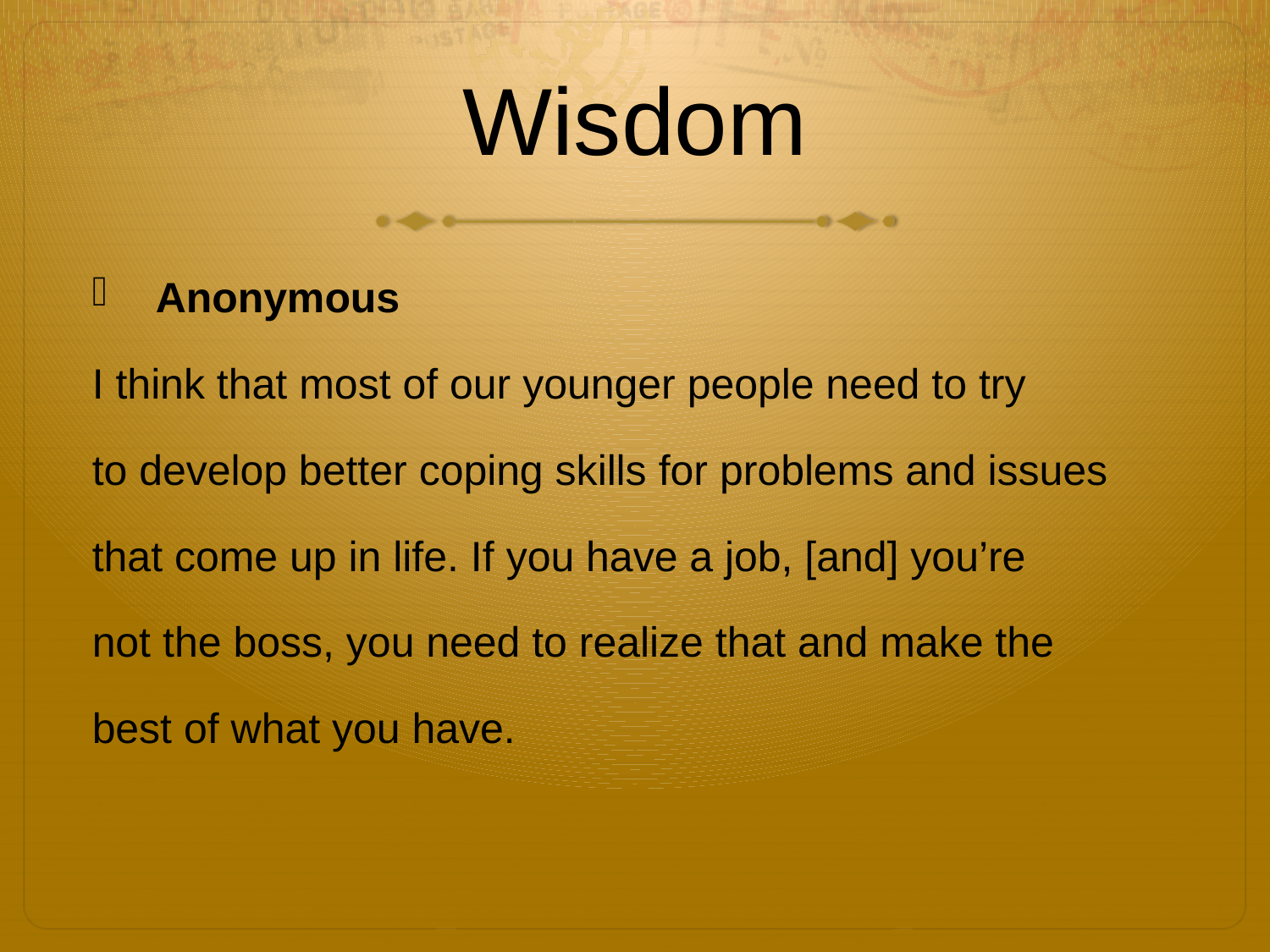

# Wisdom
Anonymous
I think that most of our younger people need to try
to develop better coping skills for problems and issues
that come up in life. If you have a job, [and] you’re
not the boss, you need to realize that and make the
best of what you have.